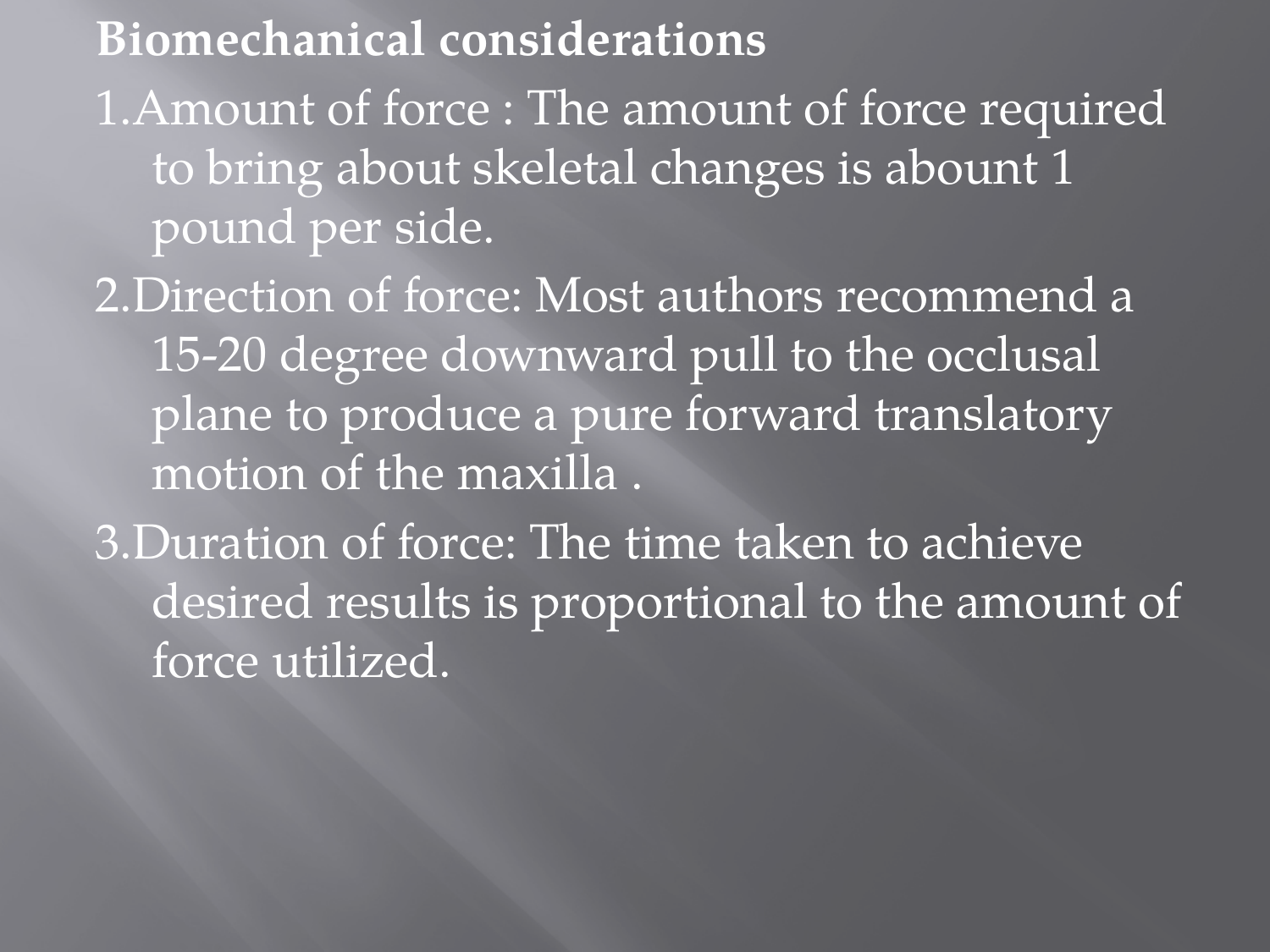

Biomechanical considerations
1.Amount of force : The amount of force required to bring about skeletal changes is abount 1 pound per side.
2.Direction of force: Most authors recommend a 15-20 degree downward pull to the occlusal plane to produce a pure forward translatory motion of the maxilla .
3.Duration of force: The time taken to achieve desired results is proportional to the amount of force utilized.

#